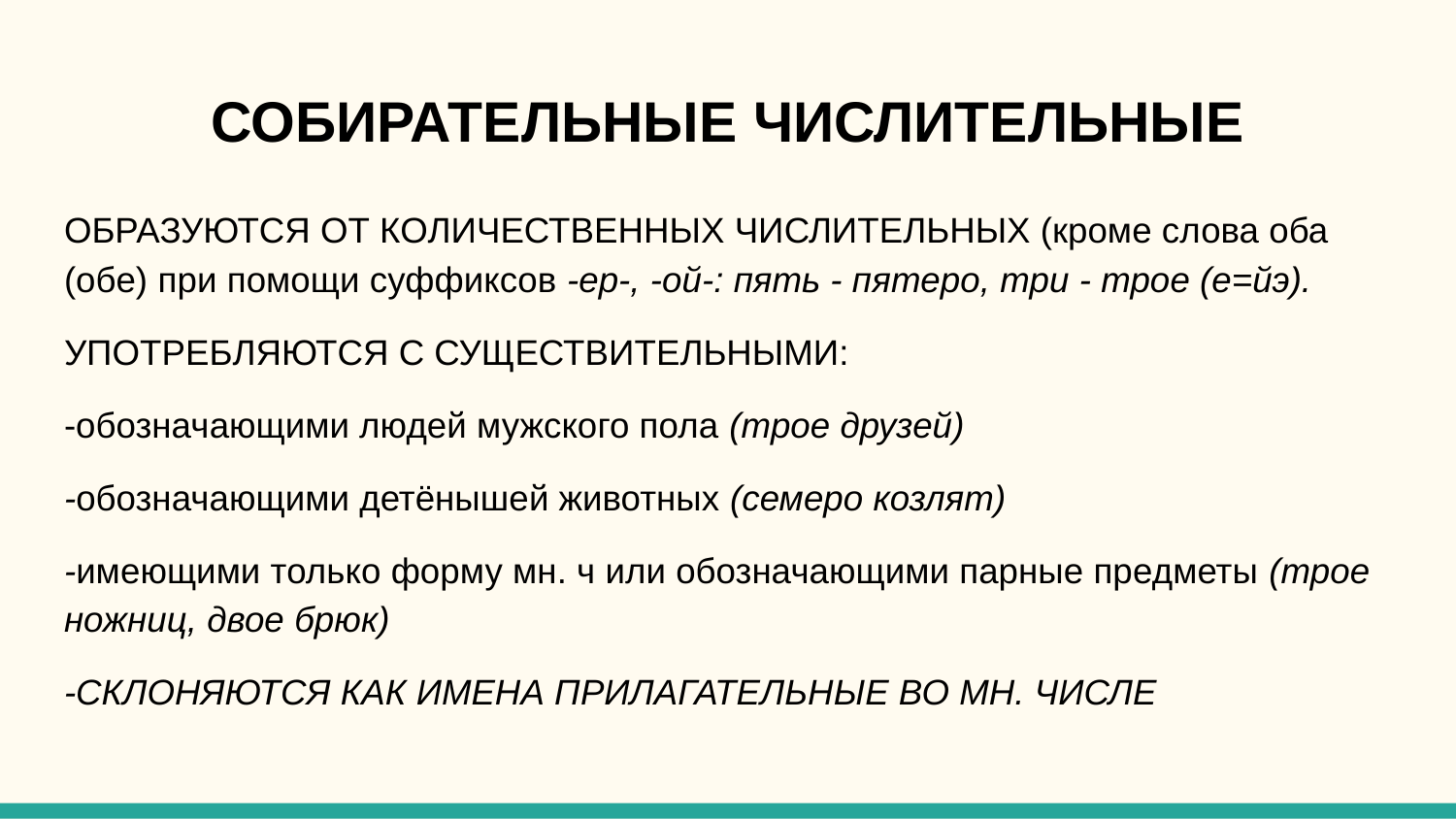

# СОБИРАТЕЛЬНЫЕ ЧИСЛИТЕЛЬНЫЕ
ОБРАЗУЮТСЯ ОТ КОЛИЧЕСТВЕННЫХ ЧИСЛИТЕЛЬНЫХ (кроме слова оба (обе) при помощи суффиксов -ер-, -ой-: пять - пятеро, три - трое (е=йэ).
УПОТРЕБЛЯЮТСЯ С СУЩЕСТВИТЕЛЬНЫМИ:
-обозначающими людей мужского пола (трое друзей)
-обозначающими детёнышей животных (семеро козлят)
-имеющими только форму мн. ч или обозначающими парные предметы (трое ножниц, двое брюк)
-СКЛОНЯЮТСЯ КАК ИМЕНА ПРИЛАГАТЕЛЬНЫЕ ВО МН. ЧИСЛЕ